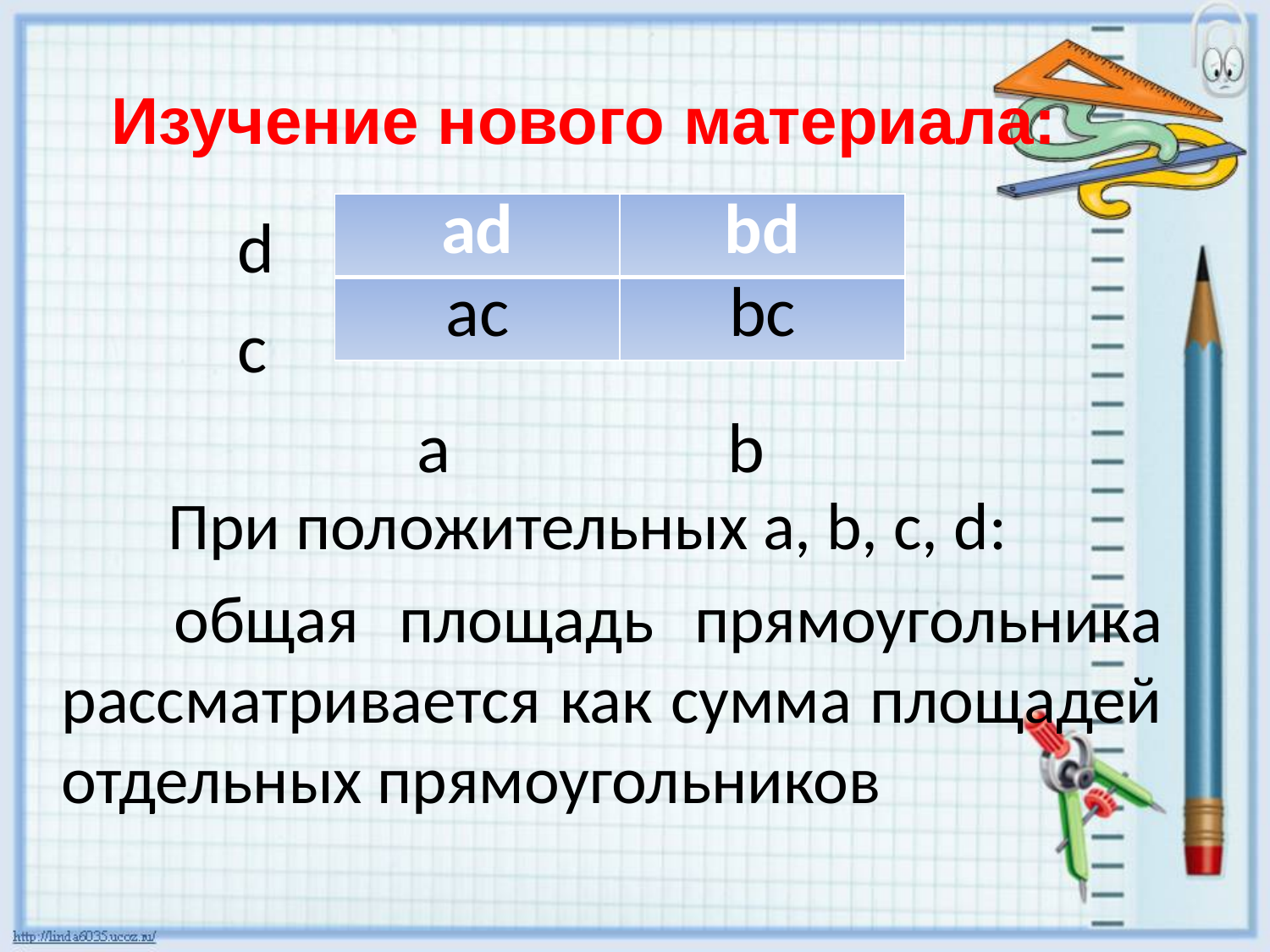

# Изучение нового материала:
| ad | bd |
| --- | --- |
| ac | bc |
d
c
a
b
При положительных a, b, c, d:
    общая площадь прямоугольника рассматривается как сумма площадей отдельных прямоугольников